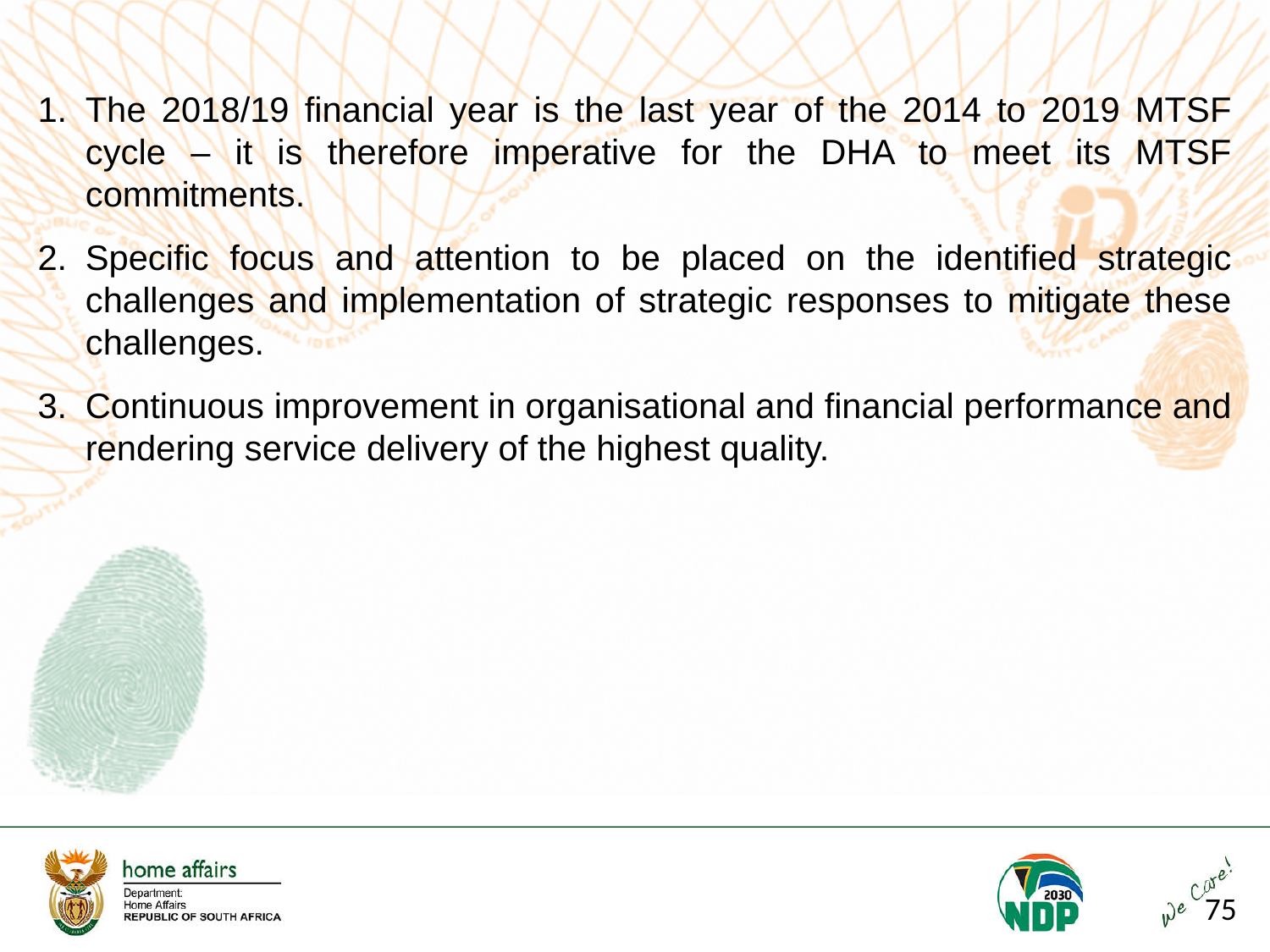

The 2018/19 financial year is the last year of the 2014 to 2019 MTSF cycle – it is therefore imperative for the DHA to meet its MTSF commitments.
Specific focus and attention to be placed on the identified strategic challenges and implementation of strategic responses to mitigate these challenges.
Continuous improvement in organisational and financial performance and rendering service delivery of the highest quality.

75